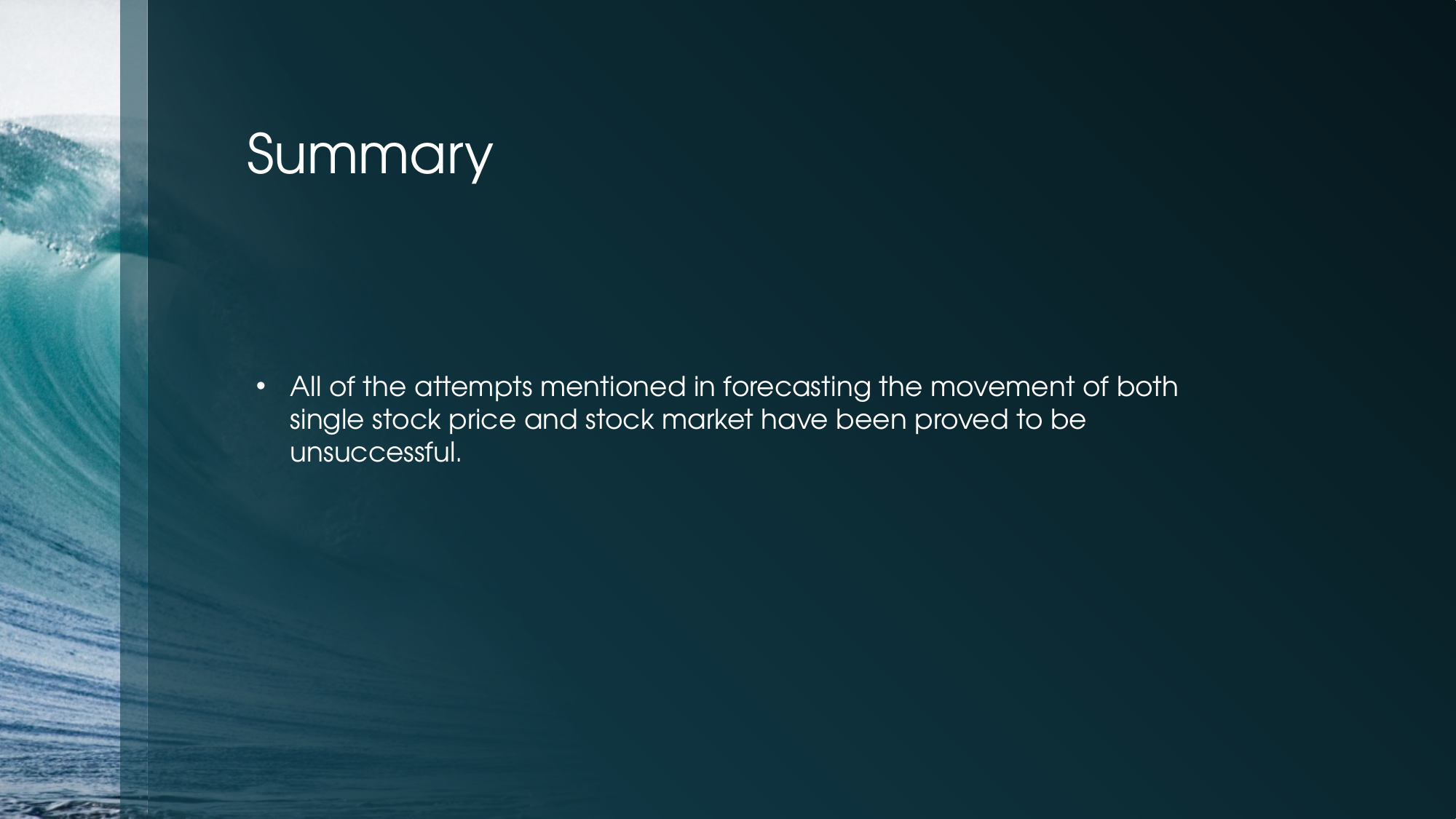

# Summary
All of the attempts mentioned in forecasting the movement of both single stock price and stock market have been proved to be unsuccessful.